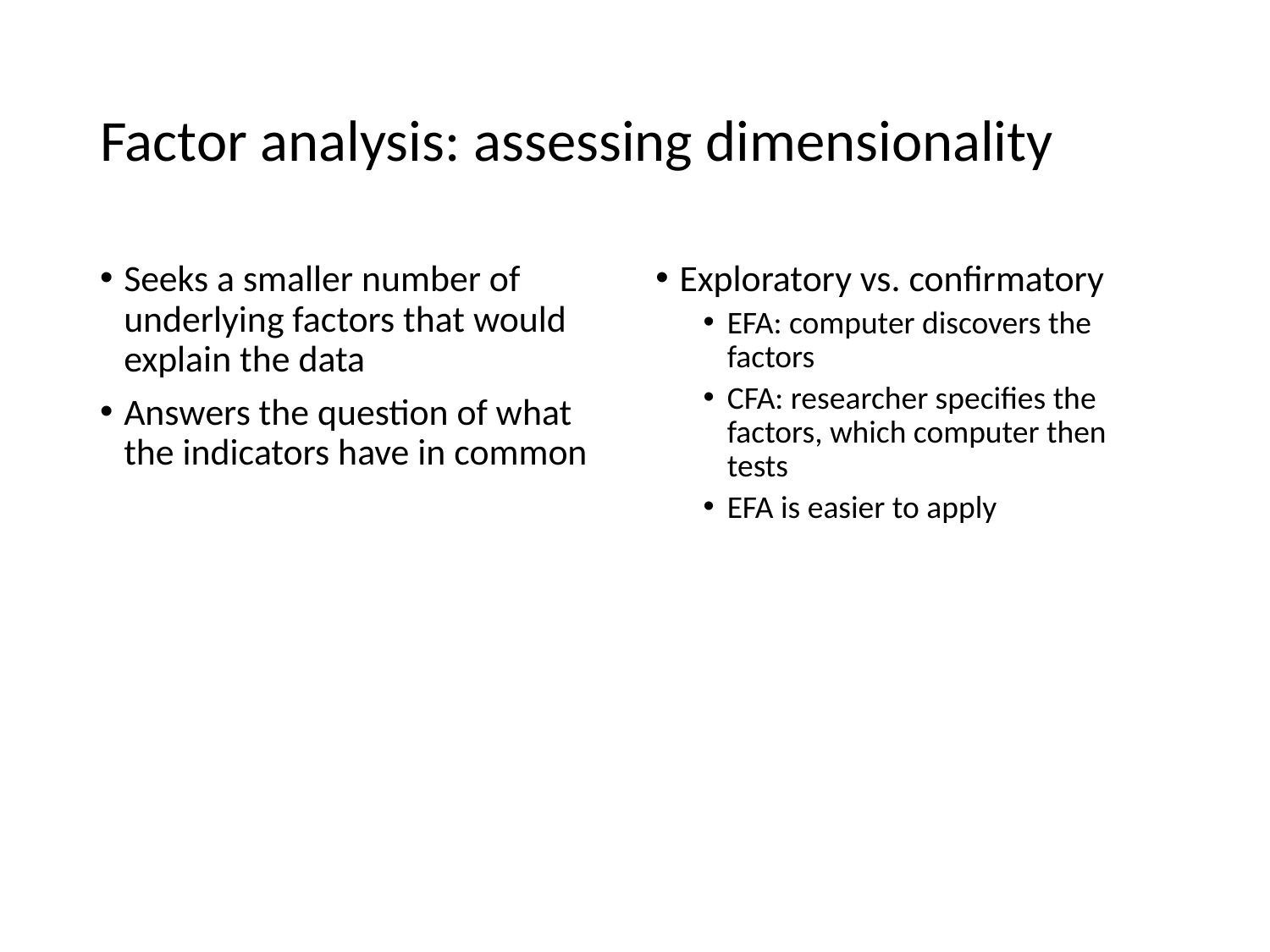

# Factor analysis: assessing dimensionality
Seeks a smaller number of underlying factors that would explain the data
Answers the question of what the indicators have in common
Exploratory vs. confirmatory
EFA: computer discovers the factors
CFA: researcher specifies the factors, which computer then tests
EFA is easier to apply